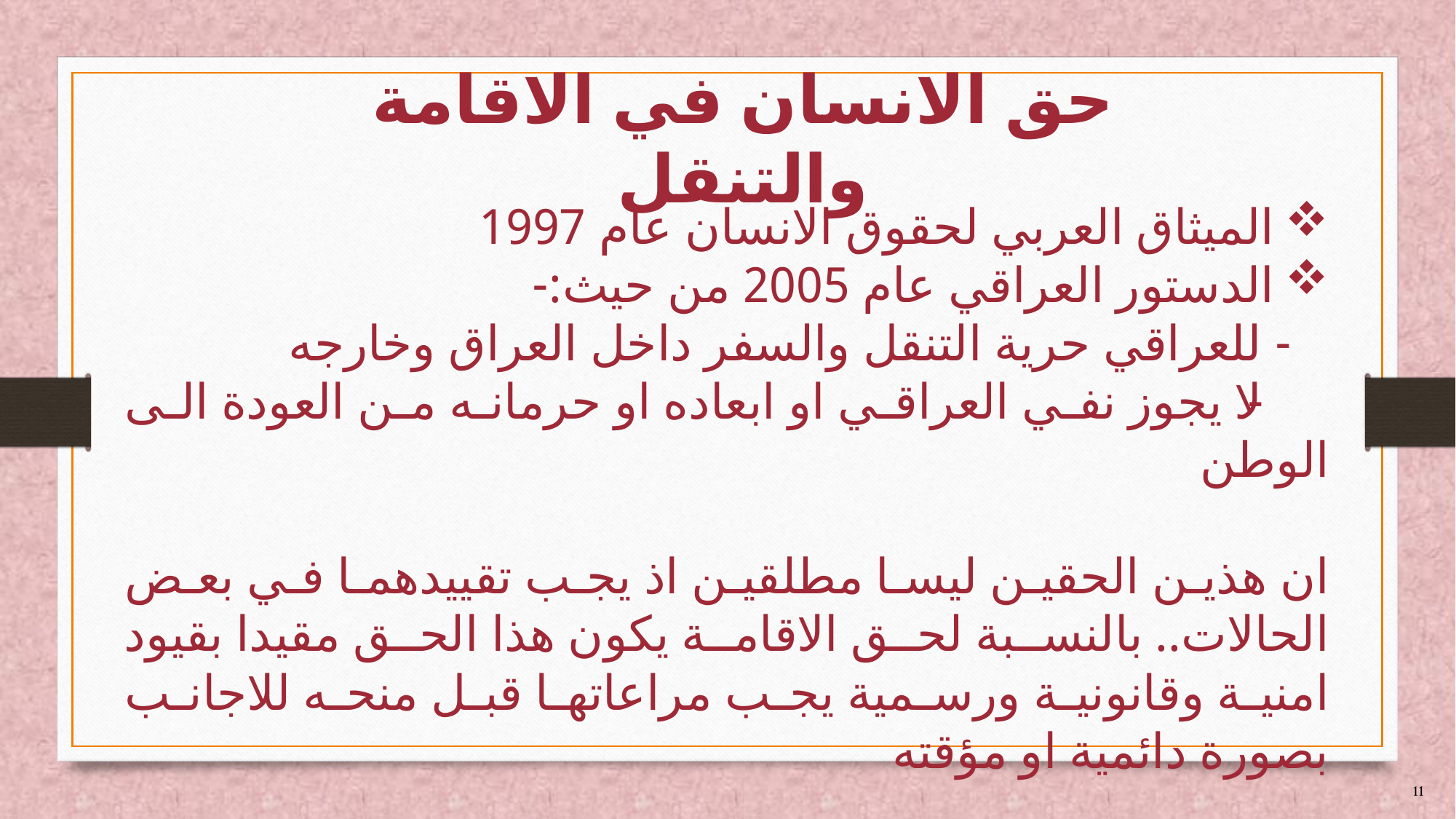

# حق الانسان في الاقامة والتنقل
الميثاق العربي لحقوق الانسان عام 1997
الدستور العراقي عام 2005 من حيث:-
   - للعراقي حرية التنقل والسفر داخل العراق وخارجه
   - لا يجوز نفي العراقي او ابعاده او حرمانه من العودة الى الوطن

ان هذين الحقين ليسا مطلقين اذ يجب تقييدهما في بعض الحالات.. بالنسبة لحق الاقامة يكون هذا الحق مقيدا بقيود امنية وقانونية ورسمية يجب مراعاتها قبل منحه للاجانب بصورة دائمية او مؤقته

11